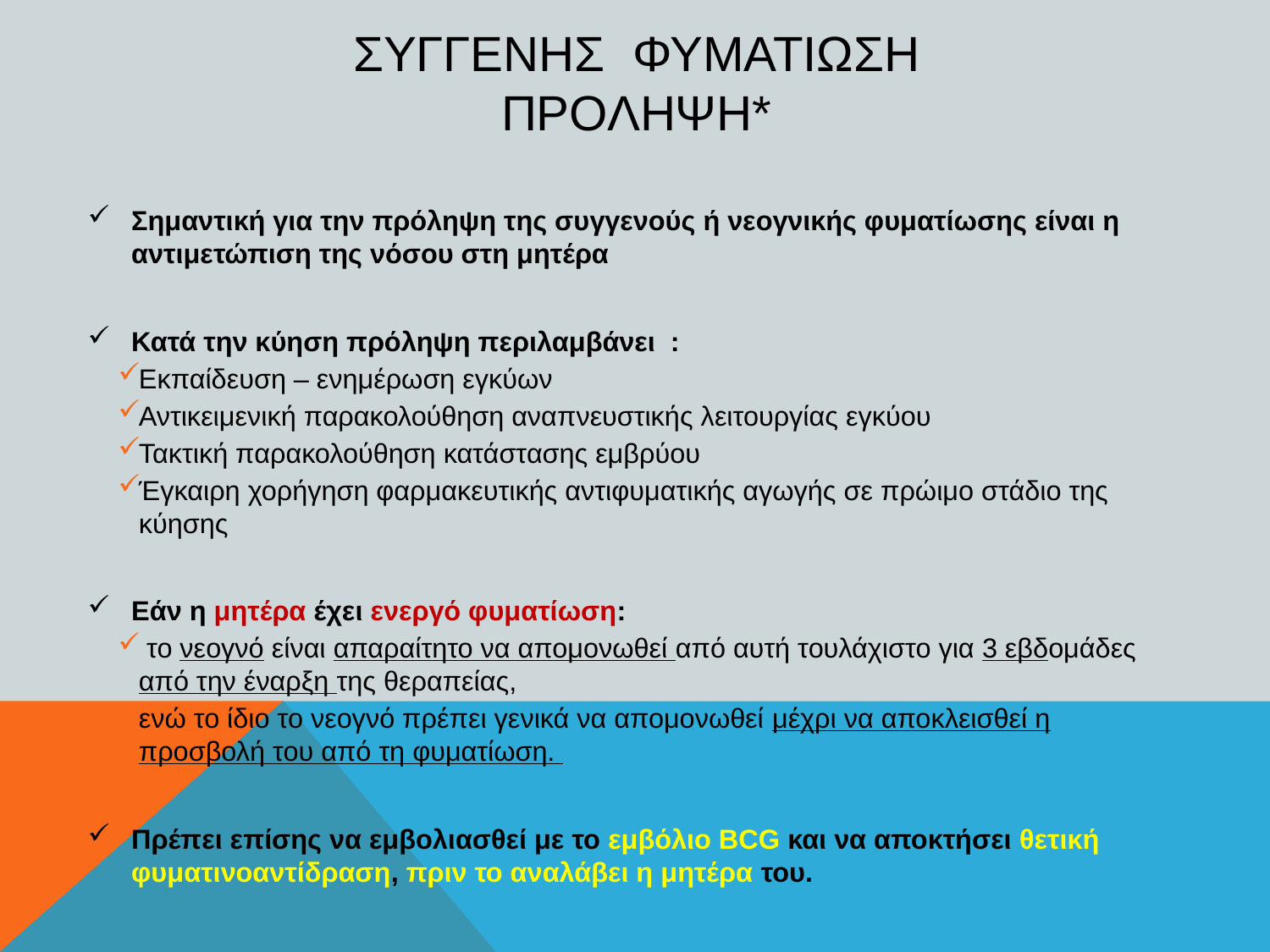

# Συγγενησ  φυματιωση προληψη*

Σημαντική για την πρόληψη της συγγενούς ή νεογνικής φυματίωσης είναι η αντιμετώπιση της νόσου στη μητέρα

Κατά την κύηση πρόληψη περιλαμβάνει  :
Εκπαίδευση – ενημέρωση εγκύων
Αντικειμενική παρακολούθηση αναπνευστικής λειτουργίας εγκύου
Τακτική παρακολούθηση κατάστασης εμβρύου
Έγκαιρη χορήγηση φαρμακευτικής αντιφυματικής αγωγής σε πρώιμο στάδιο της κύησης

Εάν η μητέρα έχει ενεργό φυματίωση:
 το νεογνό είναι απαραίτητο να απομονωθεί από αυτή τουλάχιστο για 3 εβδομάδες από την έναρξη της θεραπείας,
ενώ το ίδιο το νεογνό πρέπει γενικά να απομονωθεί μέχρι να αποκλεισθεί η προσβολή του από τη φυματίωση.

Πρέπει επίσης να εμβολιασθεί με το εμβόλιο ΒCG και να αποκτήσει θετική φυματινοαντίδραση, πριν το αναλάβει η μητέρα του.